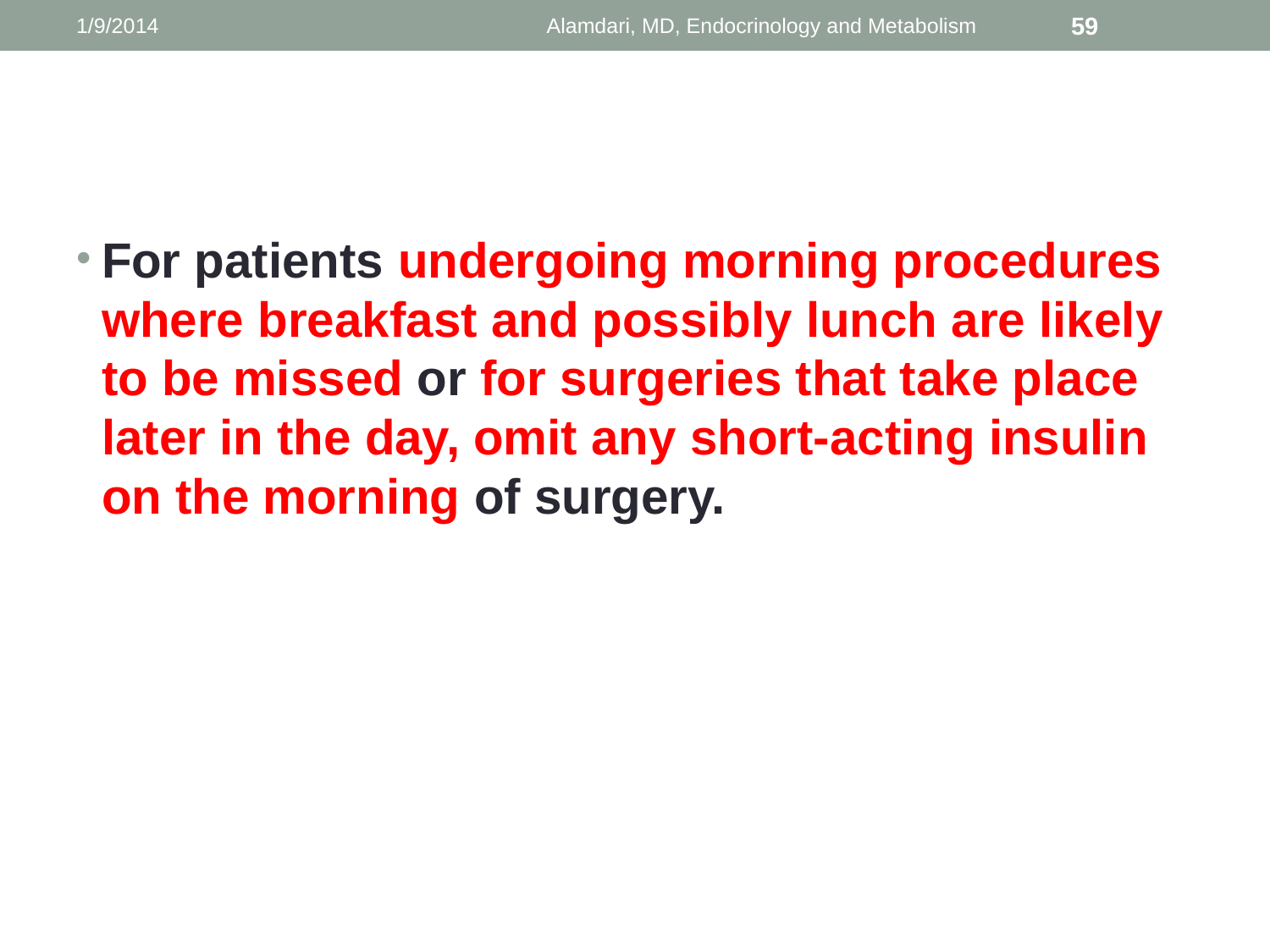

1/9/2014
Alamdari, MD, Endocrinology and Metabolism
59
#
For patients undergoing morning procedures where breakfast and possibly lunch are likely to be missed or for surgeries that take place later in the day, omit any short-acting insulin on the morning of surgery.